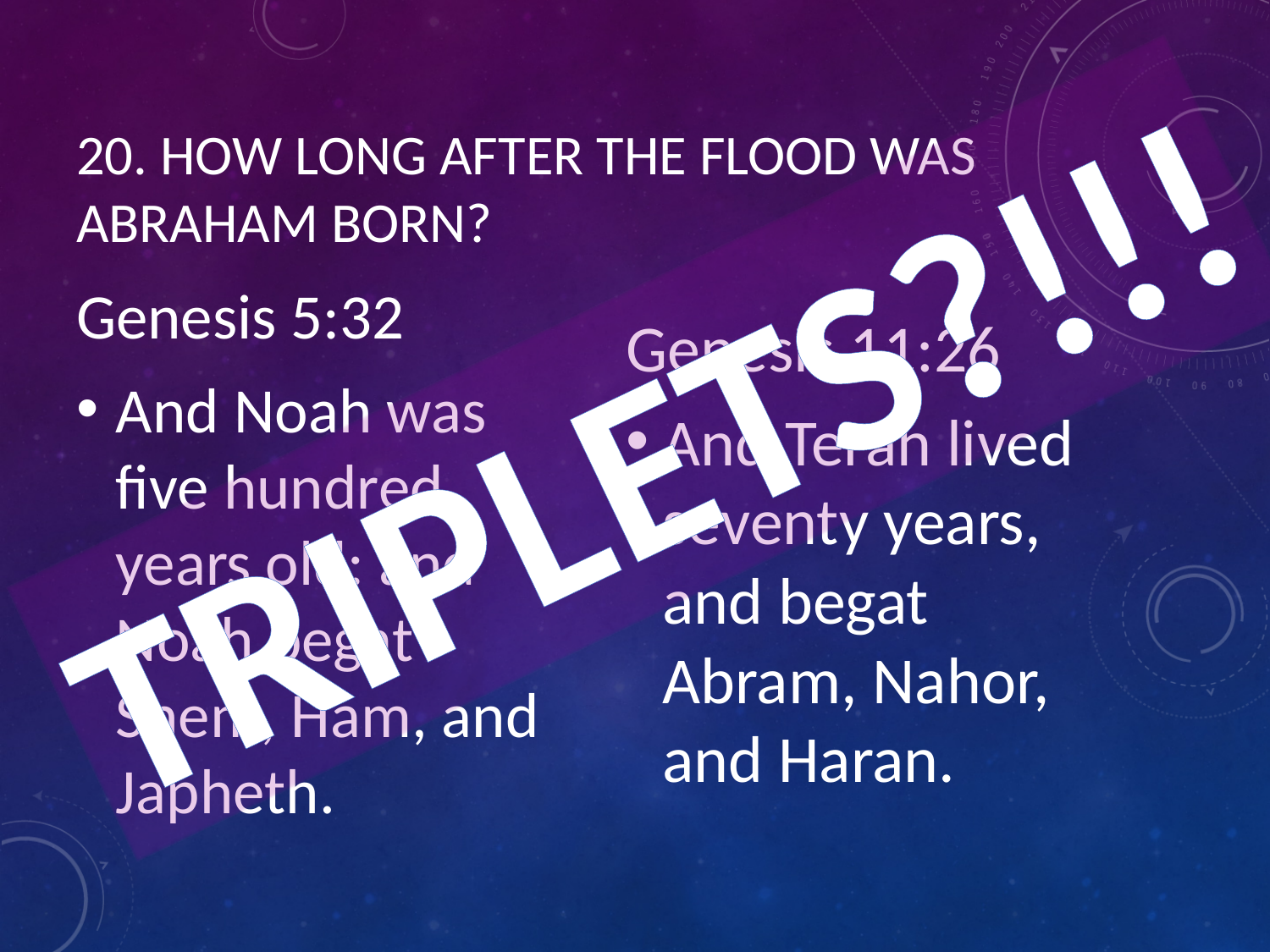

# 20. How long after the flood was Abraham born?
TRIPLETS?!!!
Genesis 5:32
And Noah was five hundred years old: and Noah begat Shem, Ham, and Japheth.
Genesis 11:26
And Terah lived seventy years, and begat Abram, Nahor, and Haran.